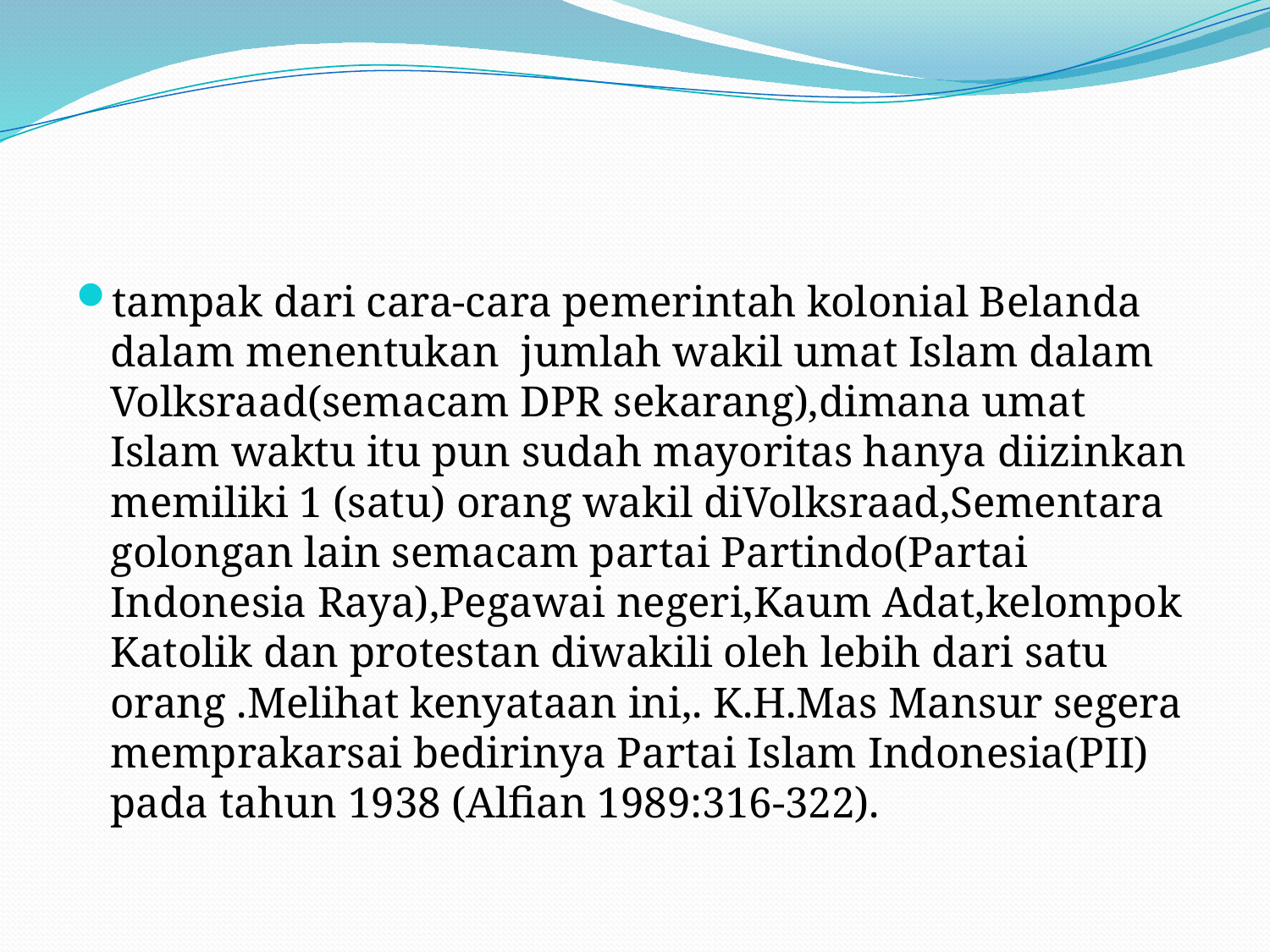

#
tampak dari cara-cara pemerintah kolonial Belanda  dalam menentukan  jumlah wakil umat Islam dalam Volksraad(semacam DPR sekarang),dimana umat Islam waktu itu pun sudah mayoritas hanya diizinkan memiliki 1 (satu) orang wakil diVolksraad,Sementara golongan lain semacam partai Partindo(Partai Indonesia Raya),Pegawai negeri,Kaum Adat,kelompok Katolik dan protestan diwakili oleh lebih dari satu orang .Melihat kenyataan ini,. K.H.Mas Mansur segera memprakarsai bedirinya Partai Islam Indonesia(PII) pada tahun 1938 (Alfian 1989:316-322).